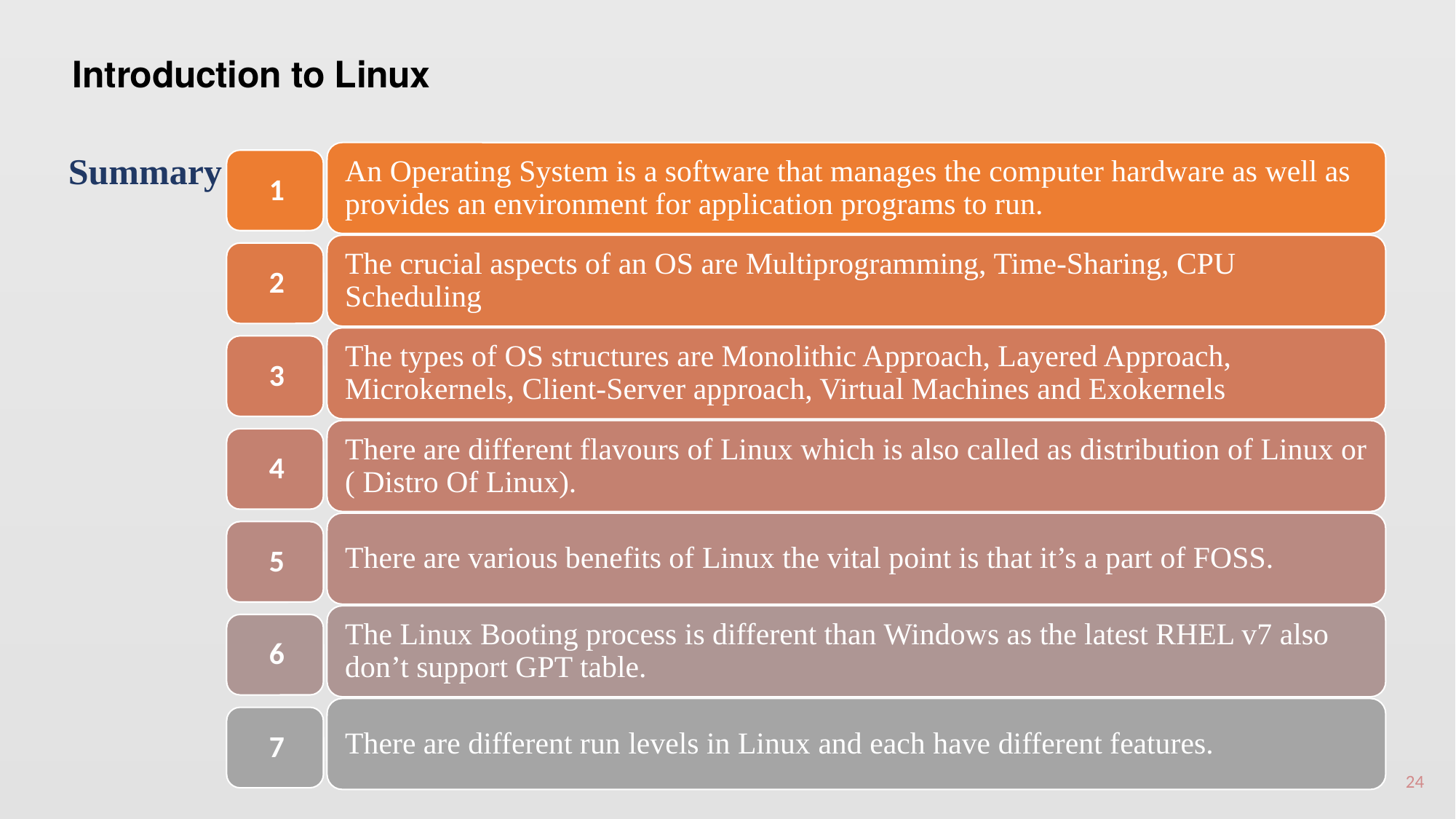

Introduction to Linux
An Operating System is a software that manages the computer hardware as well as provides an environment for application programs to run.
The crucial aspects of an OS are Multiprogramming, Time-Sharing, CPU Scheduling
The types of OS structures are Monolithic Approach, Layered Approach, Microkernels, Client-Server approach, Virtual Machines and Exokernels
There are different flavours of Linux which is also called as distribution of Linux or ( Distro Of Linux).
There are various benefits of Linux the vital point is that it’s a part of FOSS.
The Linux Booting process is different than Windows as the latest RHEL v7 also don’t support GPT table.
There are different run levels in Linux and each have different features.
Summary
1
2
3
4
5
6
7
24